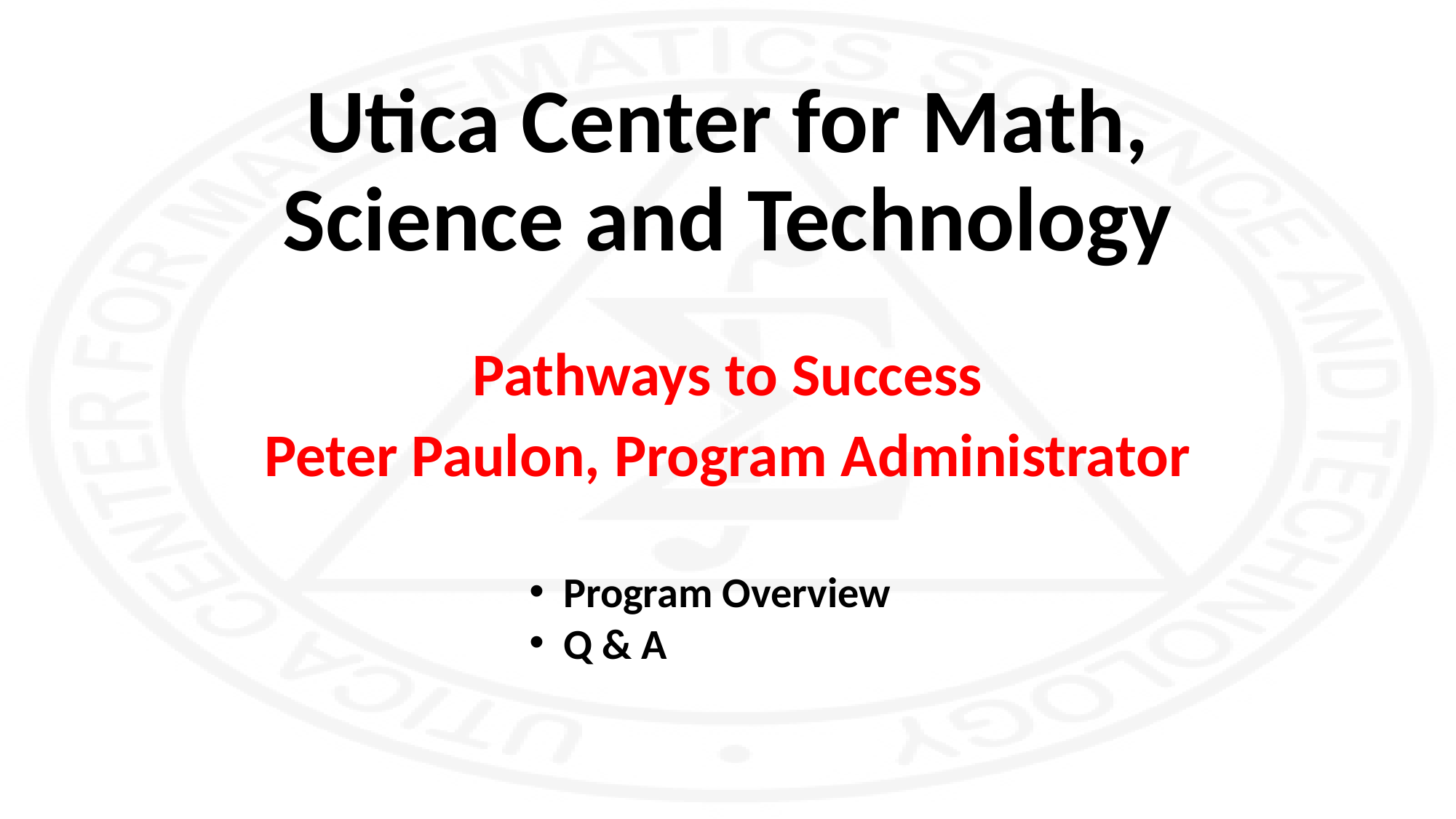

# Utica Center for Math, Science and Technology
Pathways to Success
Peter Paulon, Program Administrator
Program Overview
Q & A